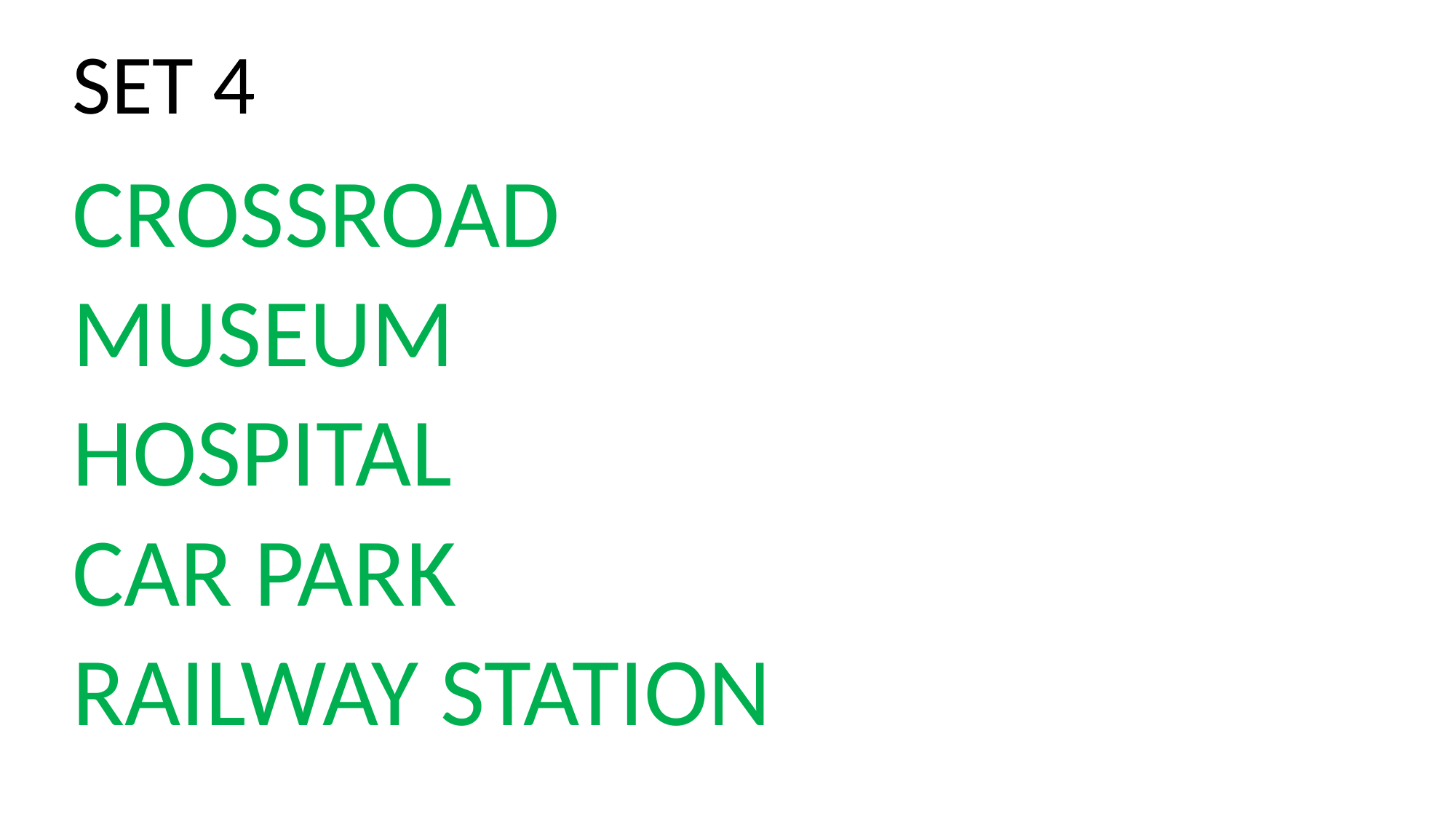

# SET 4
CROSSROAD
MUSEUM
HOSPITAL
CAR PARK
RAILWAY STATION